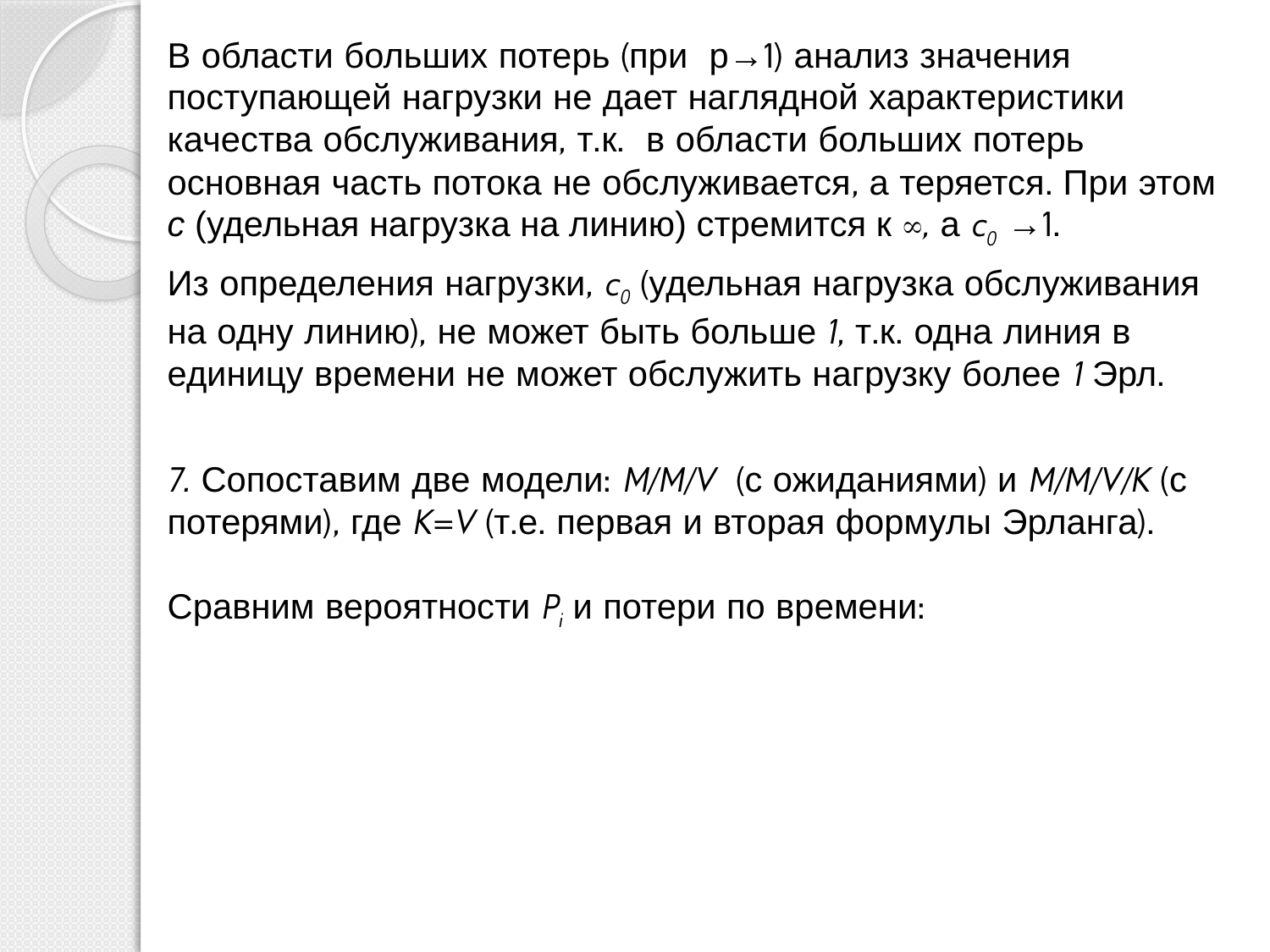

В области больших потерь (при  p→1) анализ значения поступающей нагрузки не дает наглядной характеристики качества обслуживания, т.к.  в области больших потерь основная часть потока не обслуживается, а теряется. При этом c (удельная нагрузка на линию) стремится к ∞, а c0 →1.
Из определения нагрузки, c0 (удельная нагрузка обслуживания на одну линию), не может быть больше 1, т.к. одна линия в единицу времени не может обслужить нагрузку более 1 Эрл.

7. Сопоставим две модели: M/M/V  (с ожиданиями) и M/M/V/K (с потерями), где K=V (т.е. первая и вторая формулы Эрланга).

Сравним вероятности Pi и потери по времени: